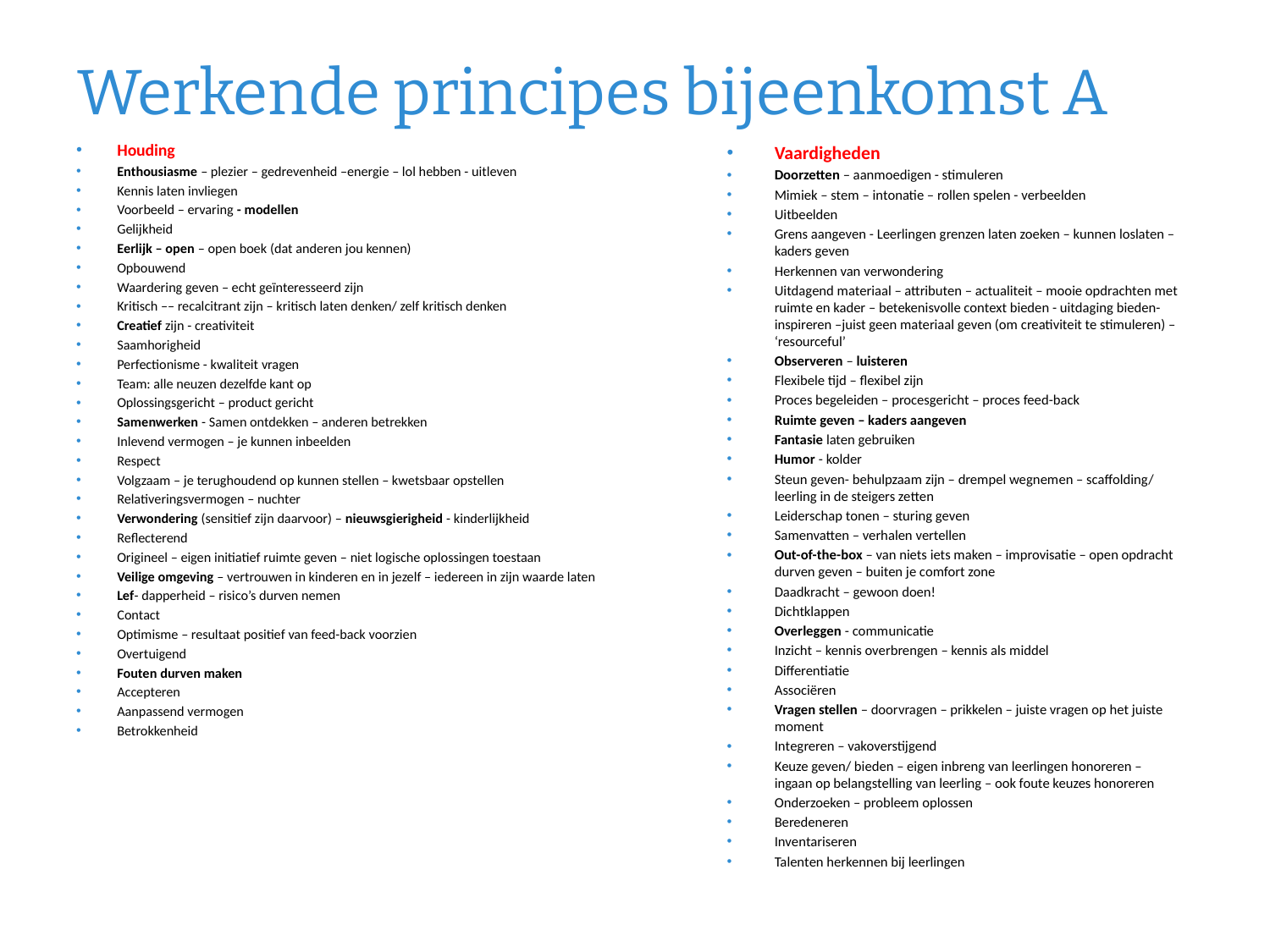

# Werkende principes bijeenkomst A

Vaardigheden
Doorzetten – aanmoedigen - stimuleren
Mimiek – stem – intonatie – rollen spelen - verbeelden
Uitbeelden
Grens aangeven - Leerlingen grenzen laten zoeken – kunnen loslaten – kaders geven
Herkennen van verwondering
Uitdagend materiaal – attributen – actualiteit – mooie opdrachten met ruimte en kader – betekenisvolle context bieden - uitdaging bieden- inspireren –juist geen materiaal geven (om creativiteit te stimuleren) – ‘resourceful’
Observeren – luisteren
Flexibele tijd – flexibel zijn
Proces begeleiden – procesgericht – proces feed-back
Ruimte geven – kaders aangeven
Fantasie laten gebruiken
Humor - kolder
Steun geven- behulpzaam zijn – drempel wegnemen – scaffolding/ leerling in de steigers zetten
Leiderschap tonen – sturing geven
Samenvatten – verhalen vertellen
Out-of-the-box – van niets iets maken – improvisatie – open opdracht durven geven – buiten je comfort zone
Daadkracht – gewoon doen!
Dichtklappen
Overleggen - communicatie
Inzicht – kennis overbrengen – kennis als middel
Differentiatie
Associëren
Vragen stellen – doorvragen – prikkelen – juiste vragen op het juiste moment
Integreren – vakoverstijgend
Keuze geven/ bieden – eigen inbreng van leerlingen honoreren – ingaan op belangstelling van leerling – ook foute keuzes honoreren
Onderzoeken – probleem oplossen
Beredeneren
Inventariseren
Talenten herkennen bij leerlingen
Houding
Enthousiasme – plezier – gedrevenheid –energie – lol hebben - uitleven
Kennis laten invliegen
Voorbeeld – ervaring - modellen
Gelijkheid
Eerlijk – open – open boek (dat anderen jou kennen)
Opbouwend
Waardering geven – echt geïnteresseerd zijn
Kritisch –– recalcitrant zijn – kritisch laten denken/ zelf kritisch denken
Creatief zijn - creativiteit
Saamhorigheid
Perfectionisme - kwaliteit vragen
Team: alle neuzen dezelfde kant op
Oplossingsgericht – product gericht
Samenwerken - Samen ontdekken – anderen betrekken
Inlevend vermogen – je kunnen inbeelden
Respect
Volgzaam – je terughoudend op kunnen stellen – kwetsbaar opstellen
Relativeringsvermogen – nuchter
Verwondering (sensitief zijn daarvoor) – nieuwsgierigheid - kinderlijkheid
Reflecterend
Origineel – eigen initiatief ruimte geven – niet logische oplossingen toestaan
Veilige omgeving – vertrouwen in kinderen en in jezelf – iedereen in zijn waarde laten
Lef- dapperheid – risico’s durven nemen
Contact
Optimisme – resultaat positief van feed-back voorzien
Overtuigend
Fouten durven maken
Accepteren
Aanpassend vermogen
Betrokkenheid

19